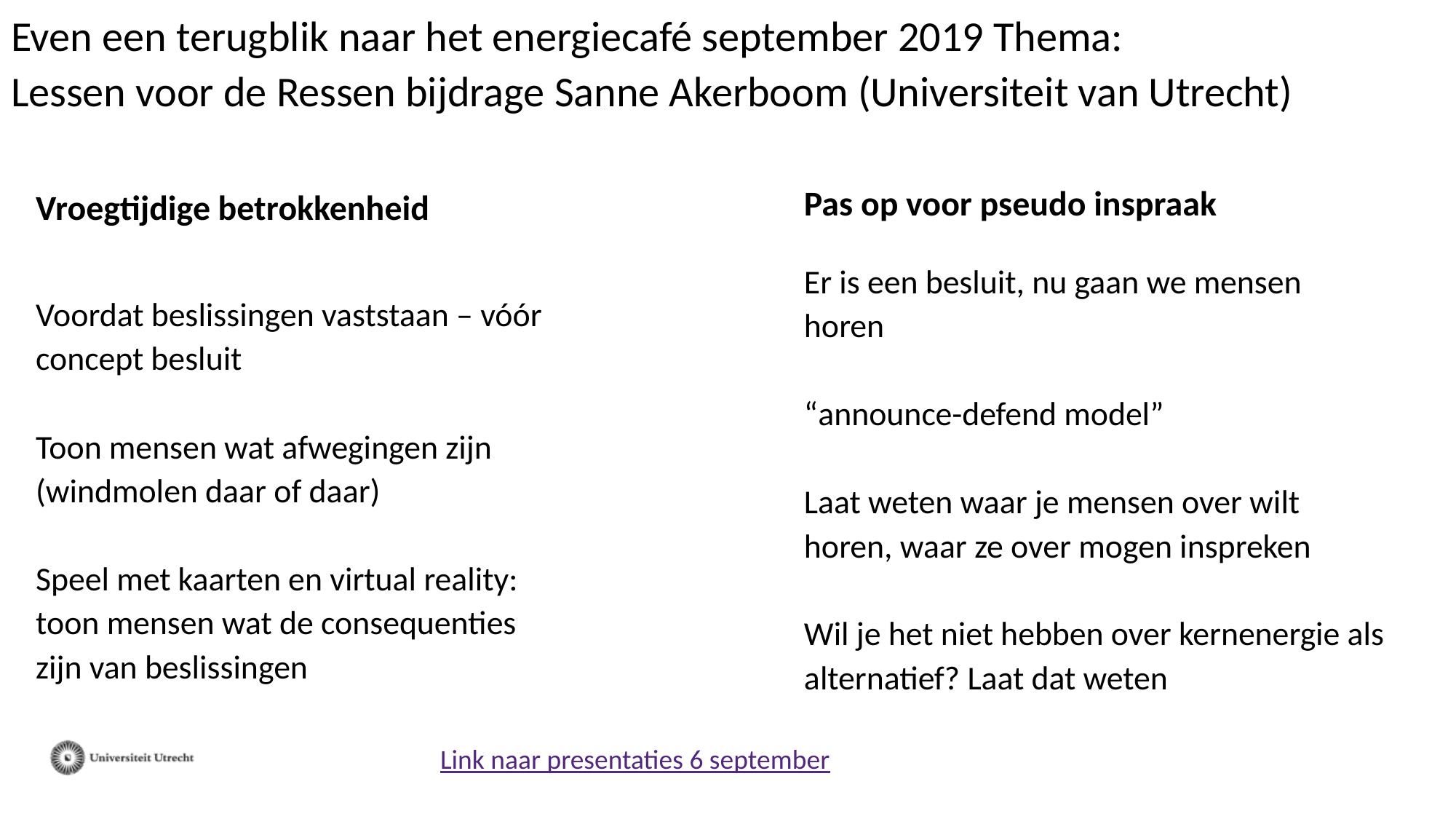

Even een terugblik naar het energiecafé september 2019 Thema:
Lessen voor de Ressen bijdrage Sanne Akerboom (Universiteit van Utrecht)
Pas op voor pseudo inspraak
# Vroegtijdige betrokkenheid
Er is een besluit, nu gaan we mensen horen

“announce-defend model”

Laat weten waar je mensen over wilt horen, waar ze over mogen inspreken

Wil je het niet hebben over kernenergie als alternatief? Laat dat weten

Voordat beslissingen vaststaan – vóór concept besluit

Toon mensen wat afwegingen zijn (windmolen daar of daar)

Speel met kaarten en virtual reality: toon mensen wat de consequenties zijn van beslissingen
Link naar presentaties 6 september